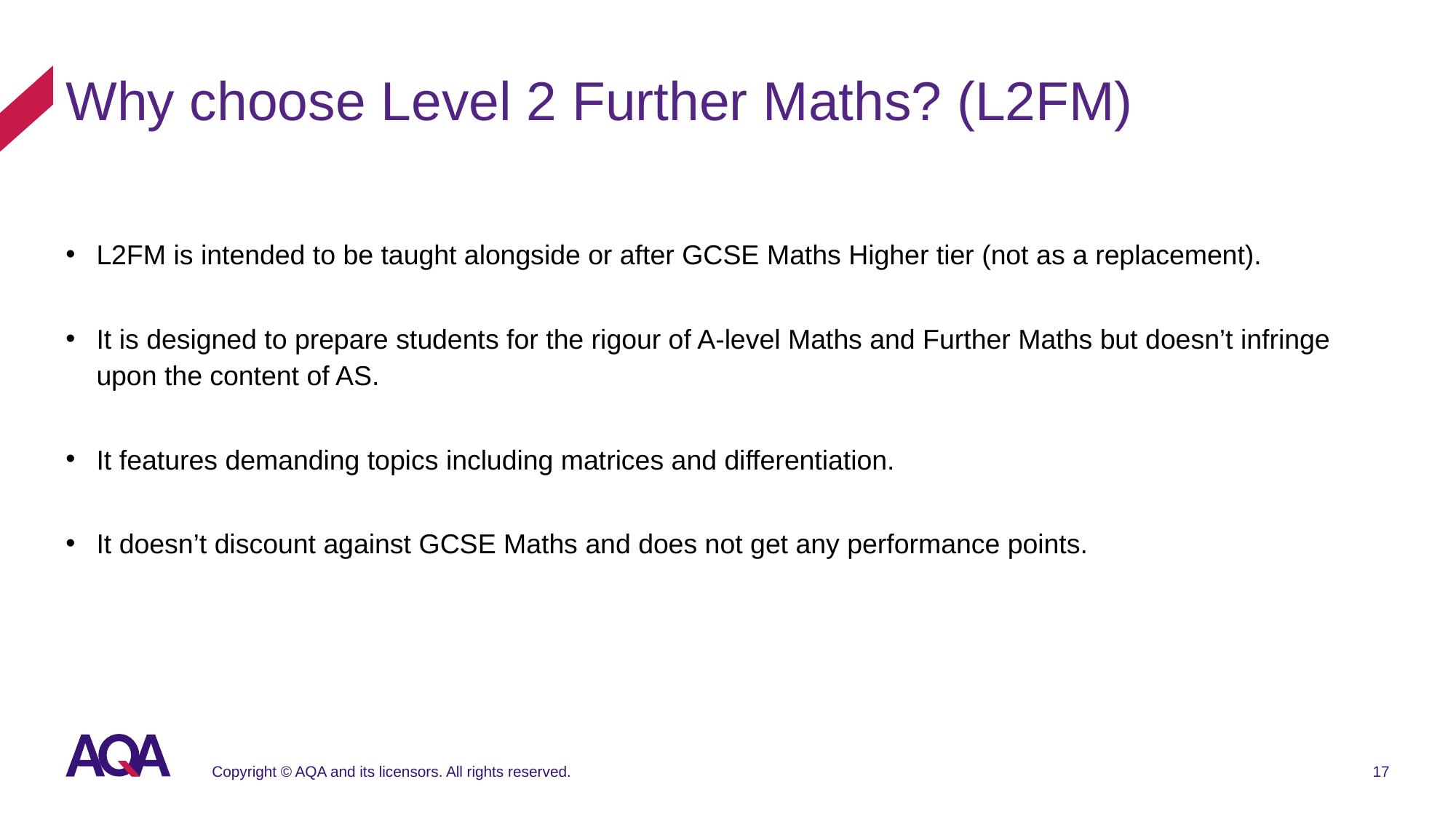

# Why choose Level 2 Further Maths? (L2FM)
L2FM is intended to be taught alongside or after GCSE Maths Higher tier (not as a replacement).

It is designed to prepare students for the rigour of A-level Maths and Further Maths but doesn’t infringe upon the content of AS.

It features demanding topics including matrices and differentiation.

It doesn’t discount against GCSE Maths and does not get any performance points.

Copyright © AQA and its licensors. All rights reserved.
17